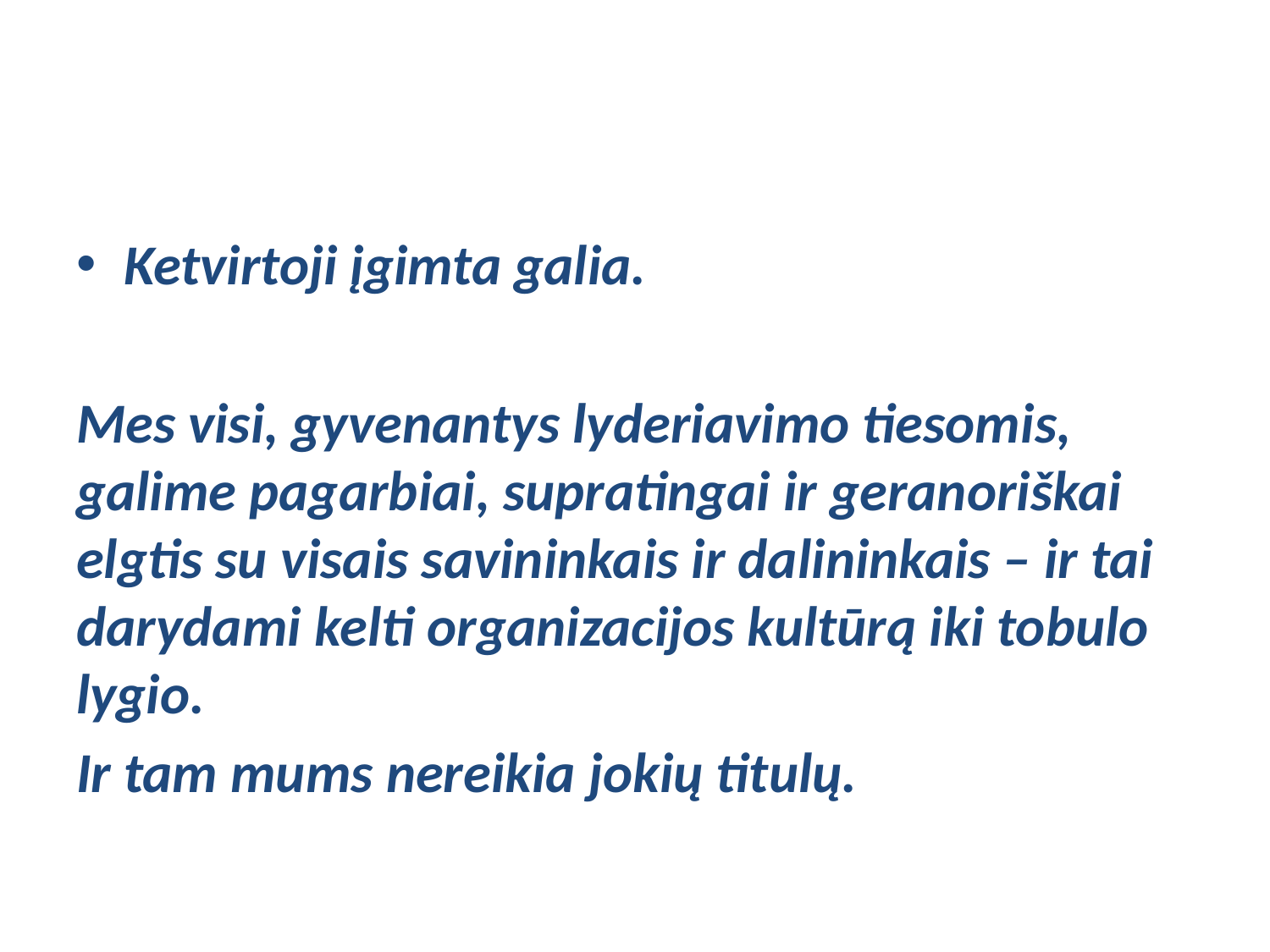

#
Ketvirtoji įgimta galia.

Mes visi, gyvenantys lyderiavimo tiesomis, galime pagarbiai, supratingai ir geranoriškai elgtis su visais savininkais ir dalininkais – ir tai darydami kelti organizacijos kultūrą iki tobulo lygio.
Ir tam mums nereikia jokių titulų.